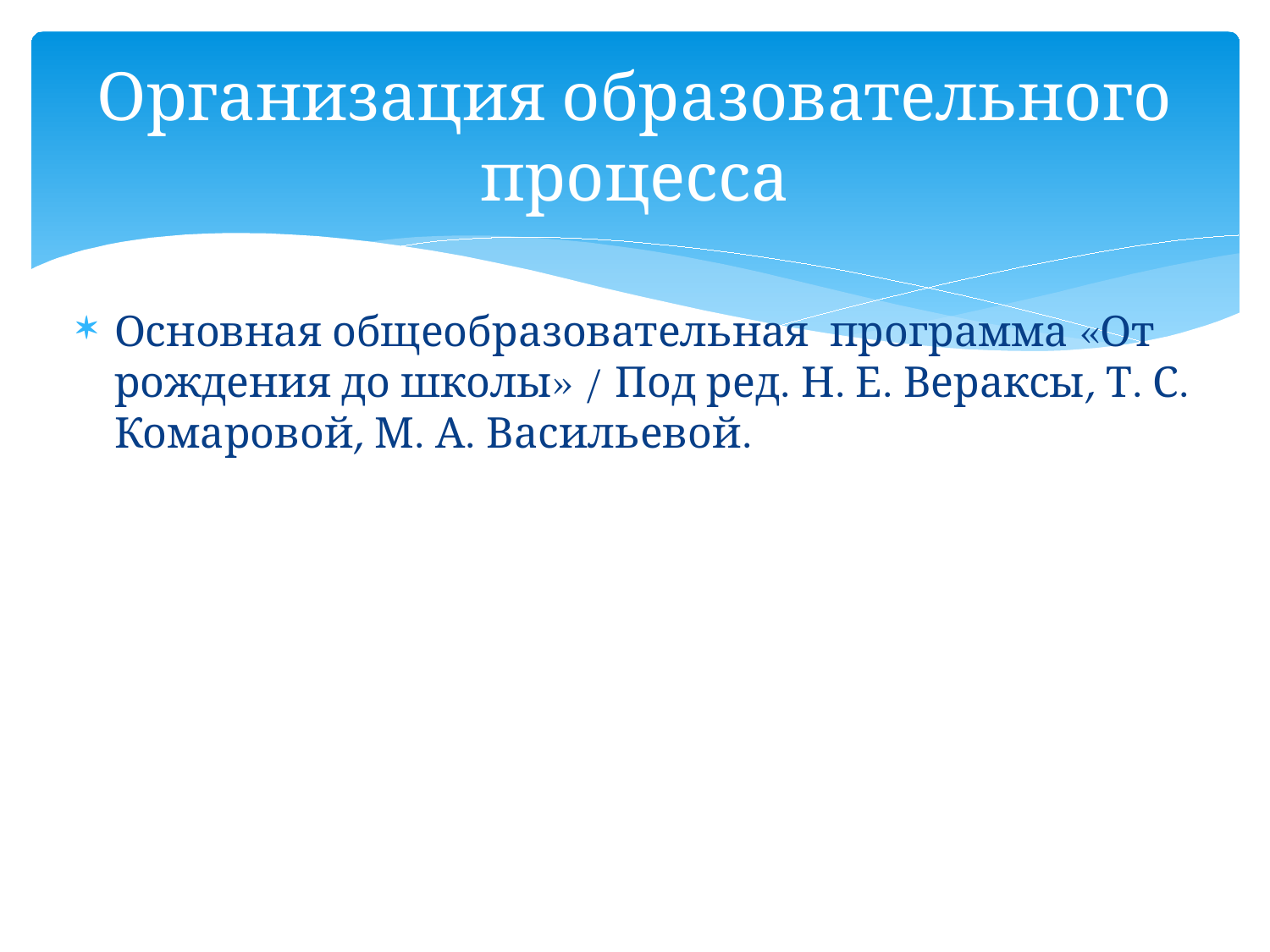

# Организация образовательного процесса
Основная общеобразовательная  программа «От рождения до школы» / Под ред. Н. Е. Вераксы, Т. С. Комаровой, М. А. Васильевой.